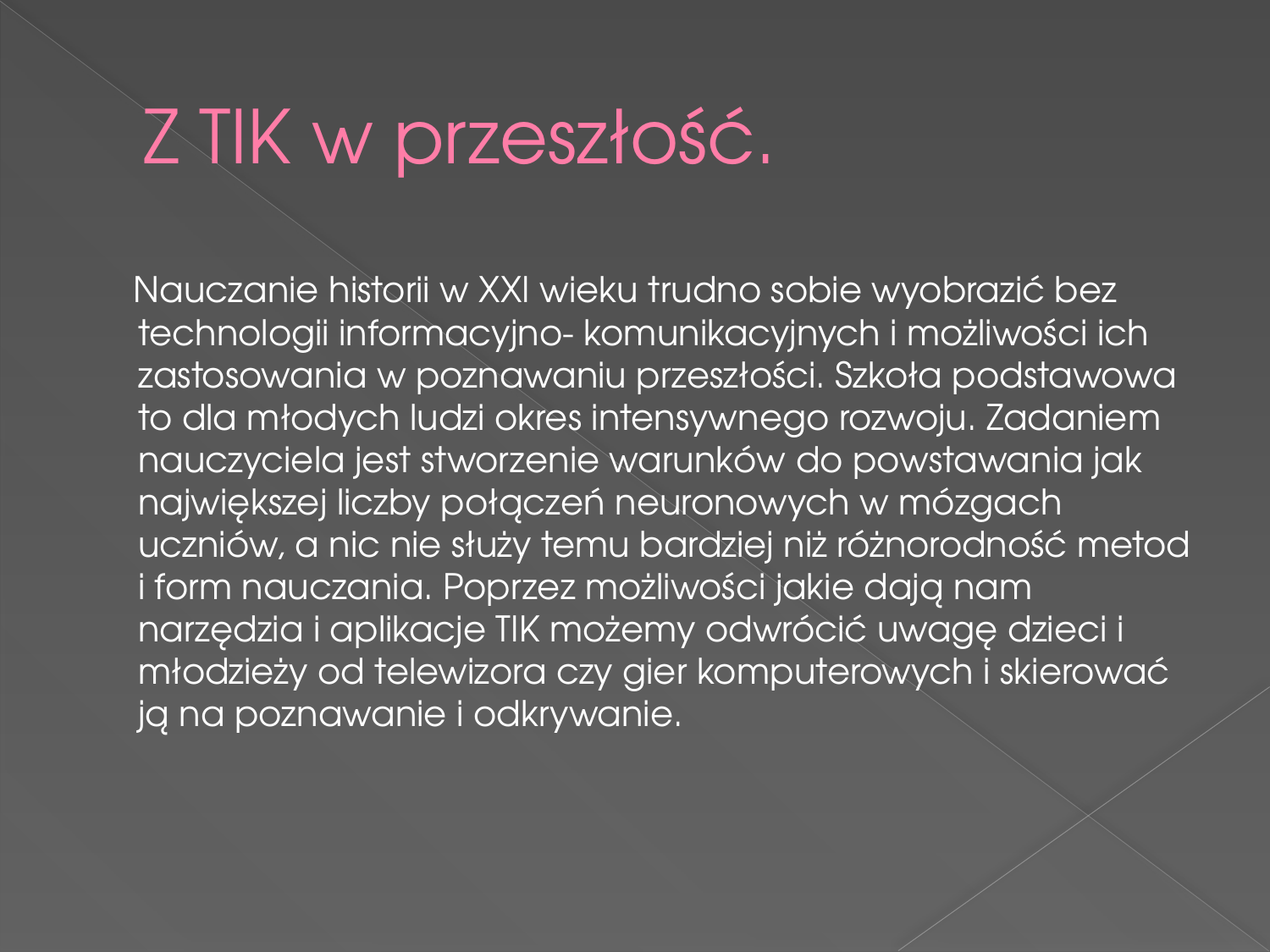

# Z TIK w przeszłość.
     Nauczanie historii w XXI wieku trudno sobie wyobrazić bez technologii informacyjno- komunikacyjnych i możliwości ich zastosowania w poznawaniu przeszłości. Szkoła podstawowa to dla młodych ludzi okres intensywnego rozwoju. Zadaniem nauczyciela jest stworzenie warunków do powstawania jak największej liczby połączeń neuronowych w mózgach uczniów, a nic nie służy temu bardziej niż różnorodność metod i form nauczania. Poprzez możliwości jakie dają nam narzędzia i aplikacje TIK możemy odwrócić uwagę dzieci i młodzieży od telewizora czy gier komputerowych i skierować ją na poznawanie i odkrywanie.